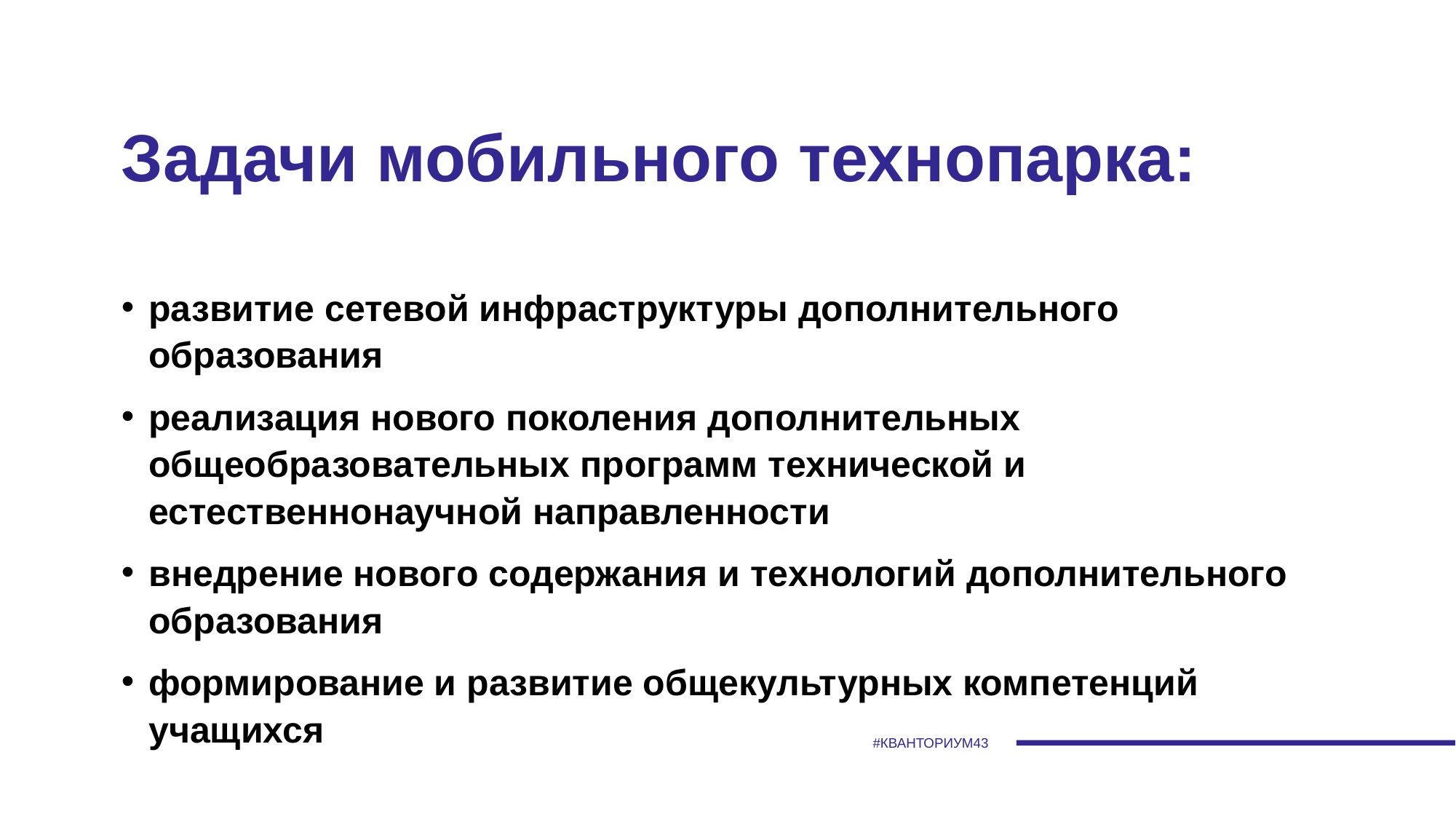

# Задачи мобильного технопарка:
развитие сетевой инфраструктуры дополнительного образования
реализация нового поколения дополнительных общеобразовательных программ технической и естественнонаучной направленности
внедрение нового содержания и технологий дополнительного образования
формирование и развитие общекультурных компетенций учащихся

#КВАНТОРИУМ43